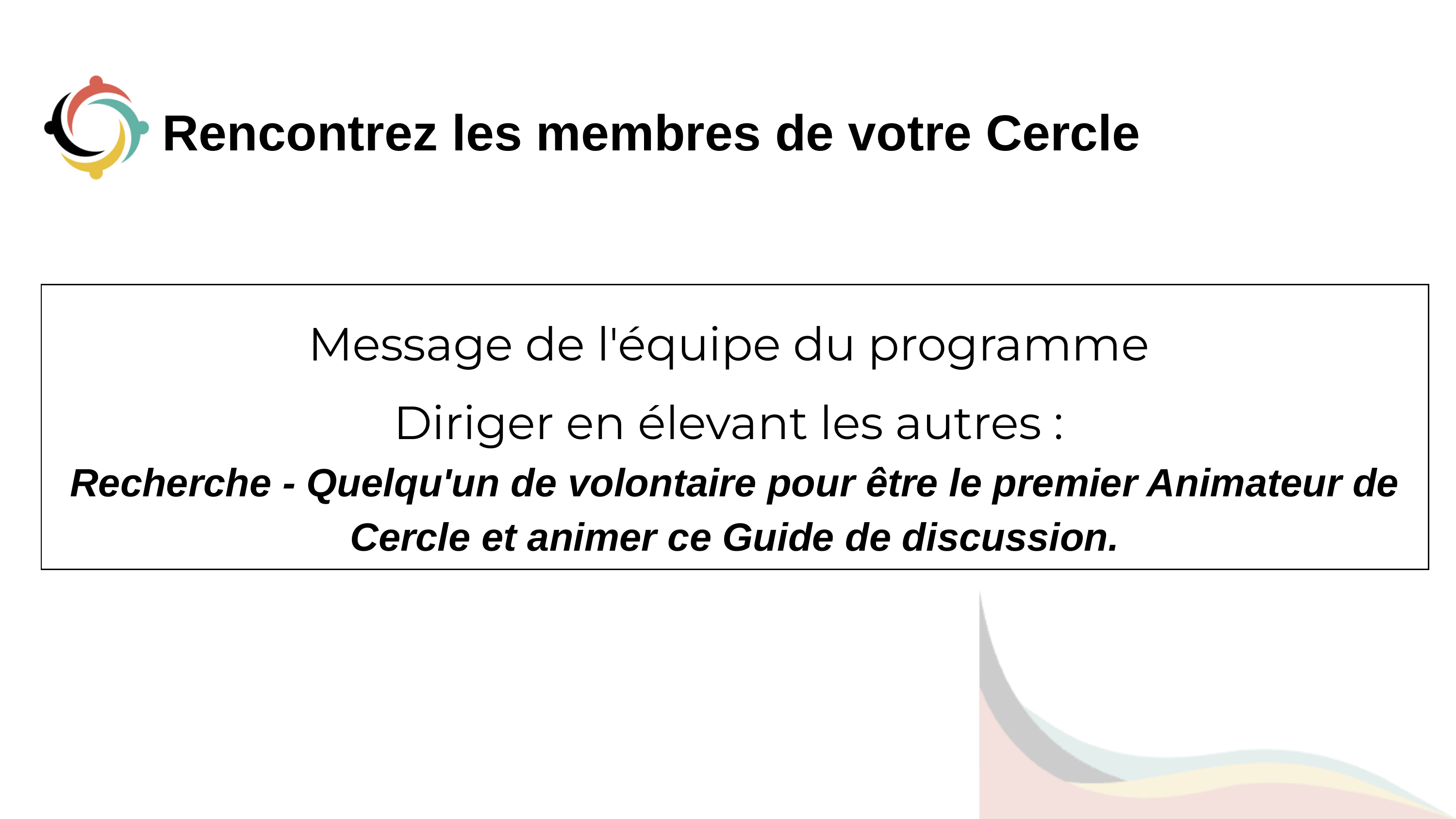

Rencontrez les membres de votre Cercle
| Message de l'équipe du programme Diriger en élevant les autres : Recherche - Quelqu'un de volontaire pour être le premier Animateur de Cercle et animer ce Guide de discussion. |
| --- |